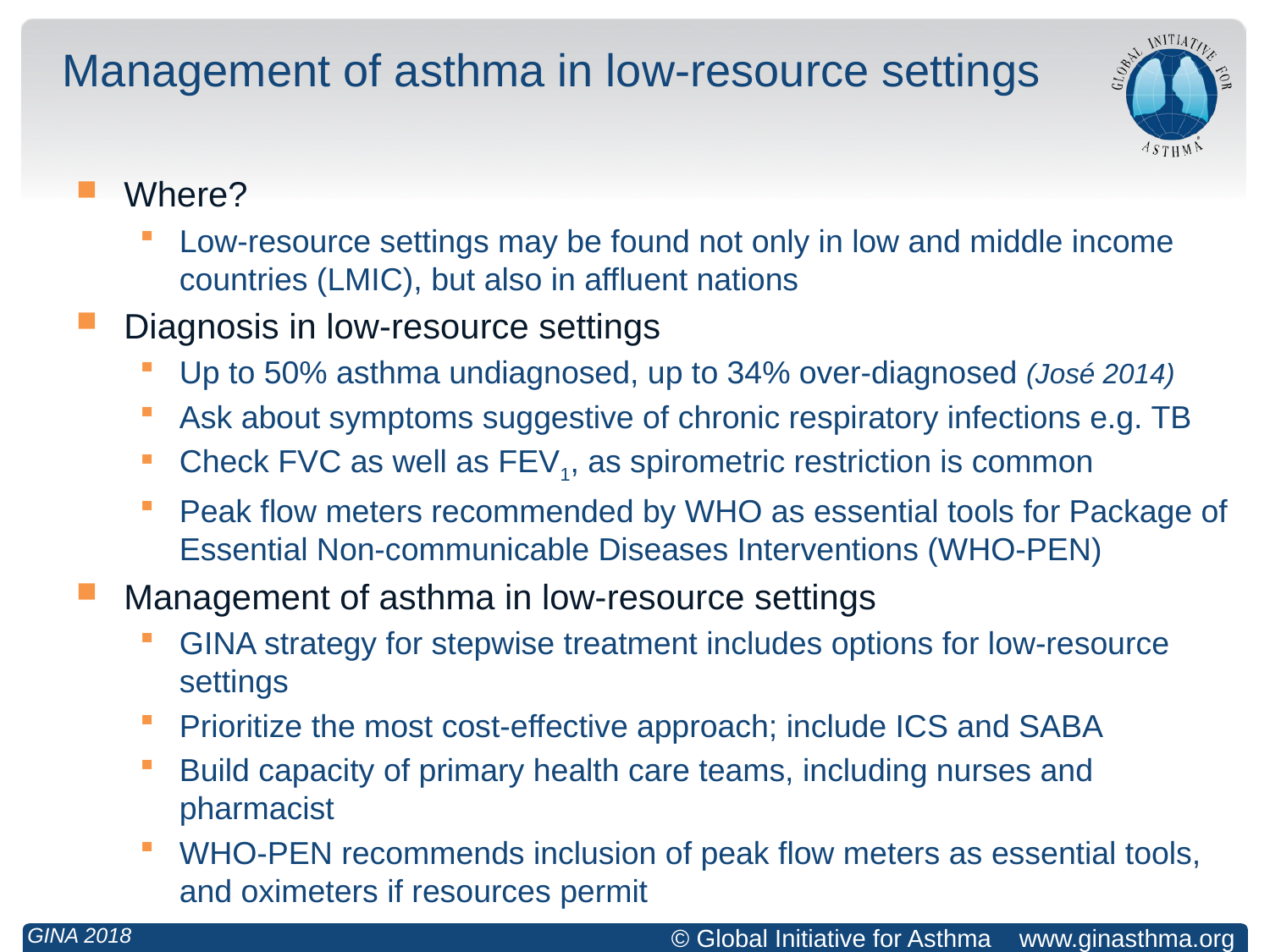

# Management of asthma in low-resource settings
Where?
Low-resource settings may be found not only in low and middle income countries (LMIC), but also in affluent nations
Diagnosis in low-resource settings
Up to 50% asthma undiagnosed, up to 34% over-diagnosed (José 2014)
Ask about symptoms suggestive of chronic respiratory infections e.g. TB
Check FVC as well as FEV1, as spirometric restriction is common
Peak flow meters recommended by WHO as essential tools for Package of Essential Non-communicable Diseases Interventions (WHO-PEN)
Management of asthma in low-resource settings
GINA strategy for stepwise treatment includes options for low-resource settings
Prioritize the most cost-effective approach; include ICS and SABA
Build capacity of primary health care teams, including nurses and pharmacist
WHO-PEN recommends inclusion of peak flow meters as essential tools, and oximeters if resources permit
GINA 2018